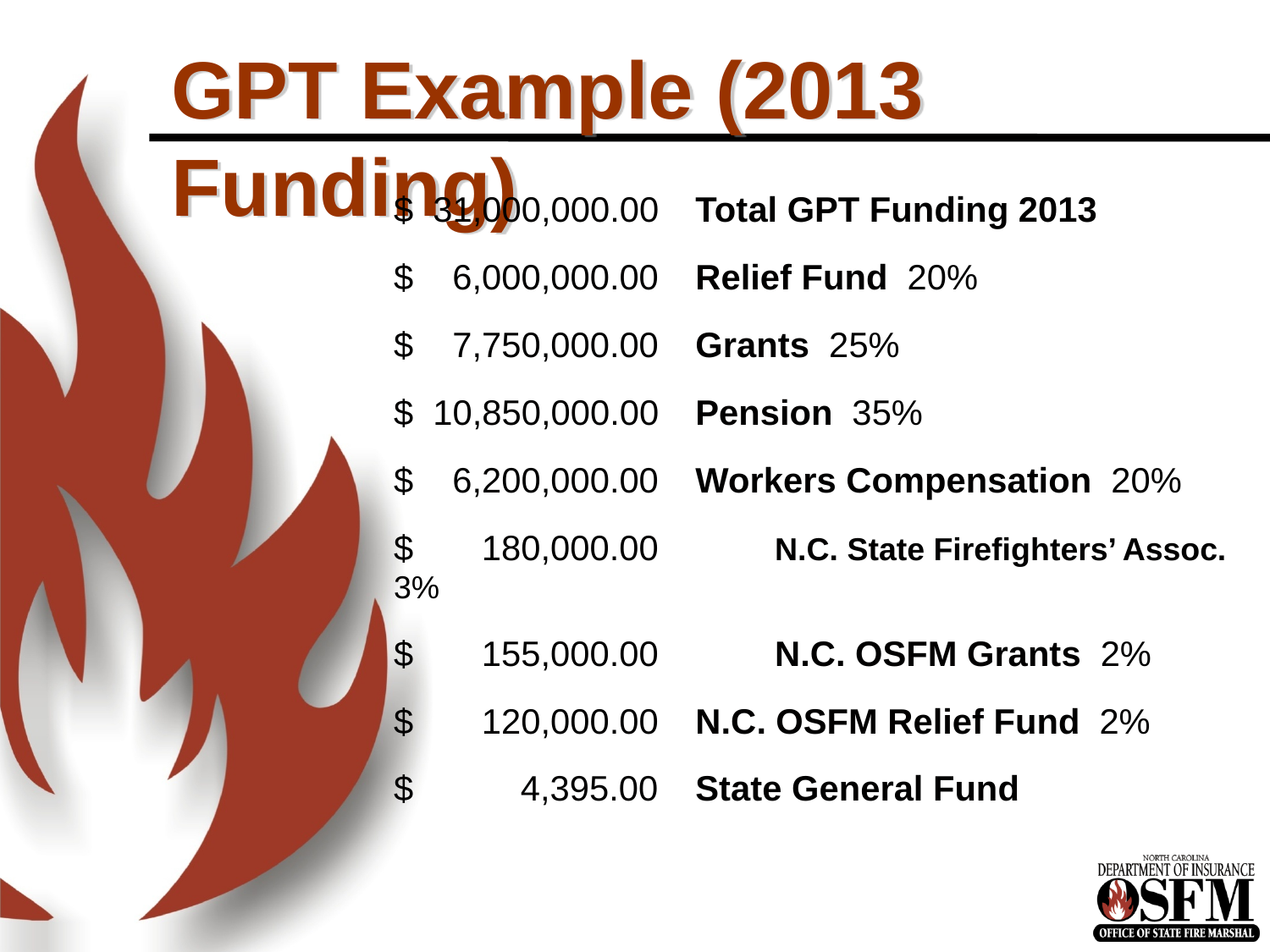

# GPT Example (2013 Funding)
$  31,000,000.00 	Total GPT Funding 2013

$    6,000,000.00 	Relief Fund  20%

$    7,750,000.00 	Grants  25%

$  10,850,000.00 	Pension  35%

$    6,200,000.00 	Workers Compensation  20%

$       180,000.00 	N.C. State Firefighters’ Assoc. 3%

$       155,000.00 	N.C. OSFM Grants  2%

$       120,000.00 	N.C. OSFM Relief Fund  2%

$           4,395.00 	State General Fund